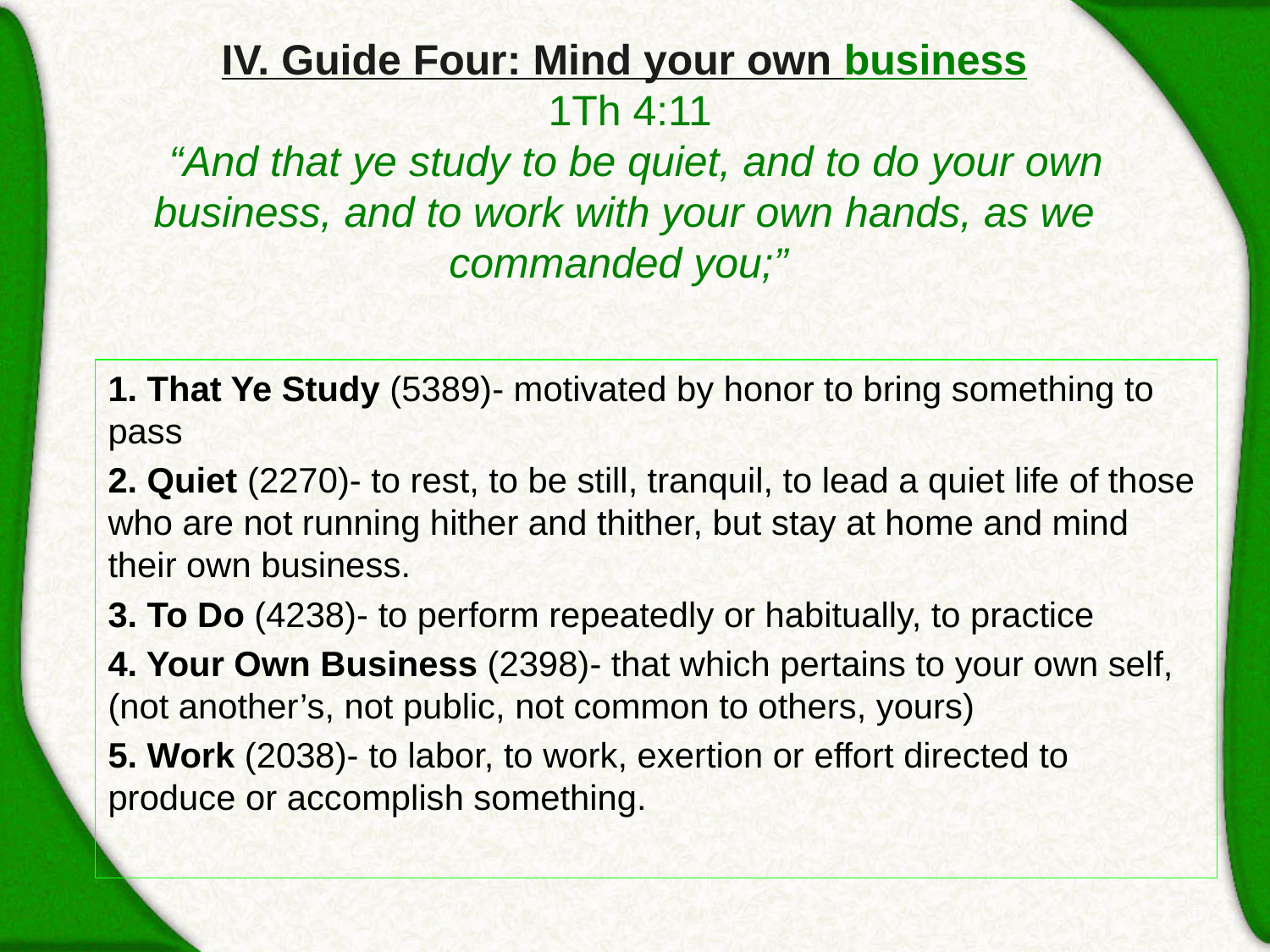

# IV. Guide Four: Mind your own business 1Th 4:11   “And that ye study to be quiet, and to do your own business, and to work with your own hands, as we commanded you;”
1. That Ye Study (5389)- motivated by honor to bring something to pass
2. Quiet (2270)- to rest, to be still, tranquil, to lead a quiet life of those who are not running hither and thither, but stay at home and mind their own business.
3. To Do (4238)- to perform repeatedly or habitually, to practice
4. Your Own Business (2398)- that which pertains to your own self, (not another’s, not public, not common to others, yours)
5. Work (2038)- to labor, to work, exertion or effort directed to produce or accomplish something.